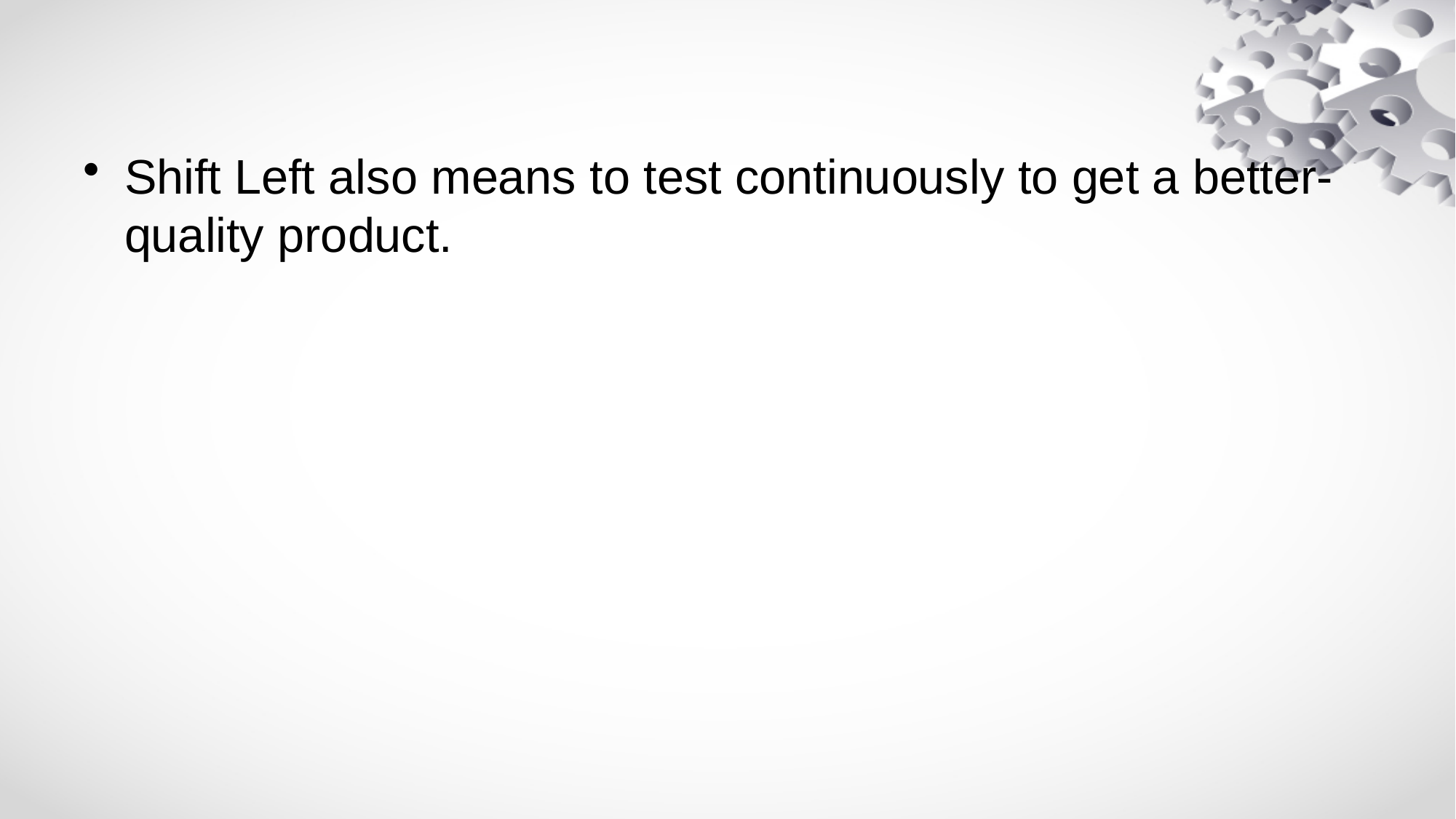

Shift Left also means to test continuously to get a better-quality product.